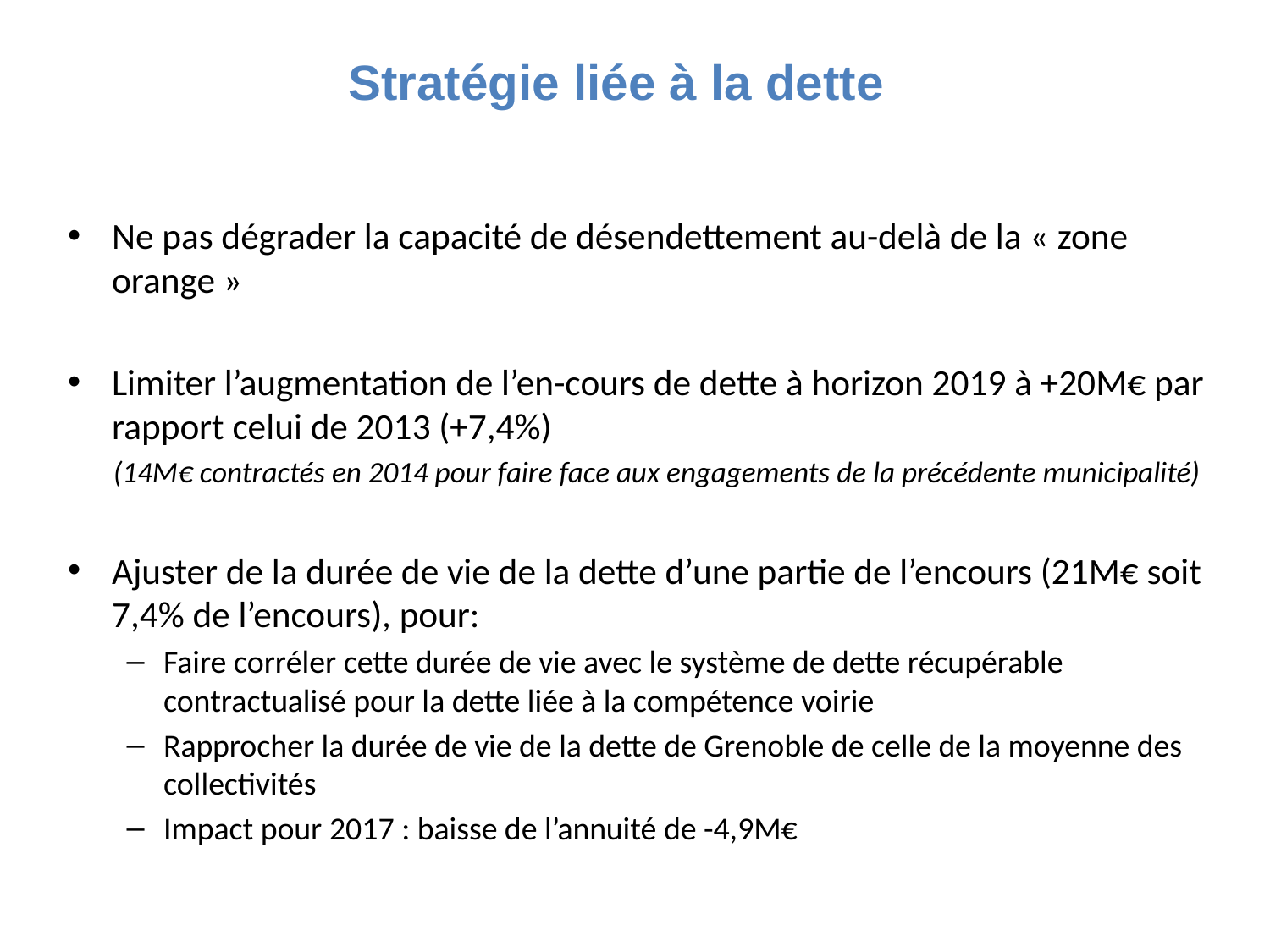

# Stratégie liée à la dette
Ne pas dégrader la capacité de désendettement au-delà de la « zone orange »

Limiter l’augmentation de l’en-cours de dette à horizon 2019 à +20M€ par rapport celui de 2013 (+7,4%)
(14M€ contractés en 2014 pour faire face aux engagements de la précédente municipalité)

Ajuster de la durée de vie de la dette d’une partie de l’encours (21M€ soit 7,4% de l’encours), pour:
Faire corréler cette durée de vie avec le système de dette récupérable contractualisé pour la dette liée à la compétence voirie
Rapprocher la durée de vie de la dette de Grenoble de celle de la moyenne des collectivités
Impact pour 2017 : baisse de l’annuité de -4,9M€